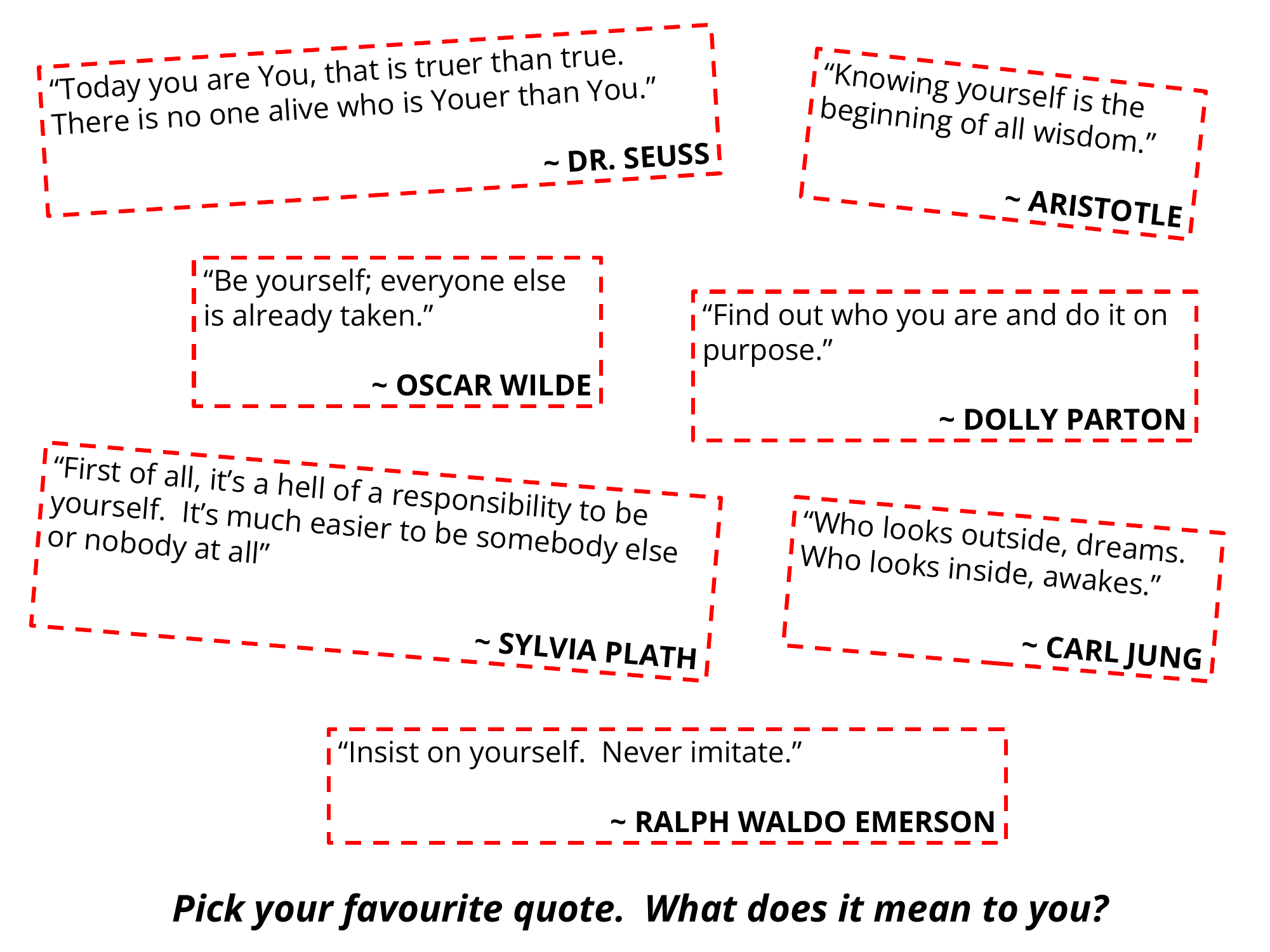

“Today you are You, that is truer than true.  There is no one alive who is Youer than You.”

~ DR. SEUSS
“Knowing yourself is the beginning of all wisdom.”

~ ARISTOTLE
“Be yourself; everyone else is already taken.”

~ OSCAR WILDE
“Find out who you are and do it on purpose.”

~ DOLLY PARTON
“First of all, it’s a hell of a responsibility to be yourself.  It’s much easier to be somebody else or nobody at all”

~ SYLVIA PLATH
“Who looks outside, dreams.  Who looks inside, awakes.”

~ CARL JUNG
“Insist on yourself.  Never imitate.”

~ RALPH WALDO EMERSON
Pick your favourite quote.  What does it mean to you?